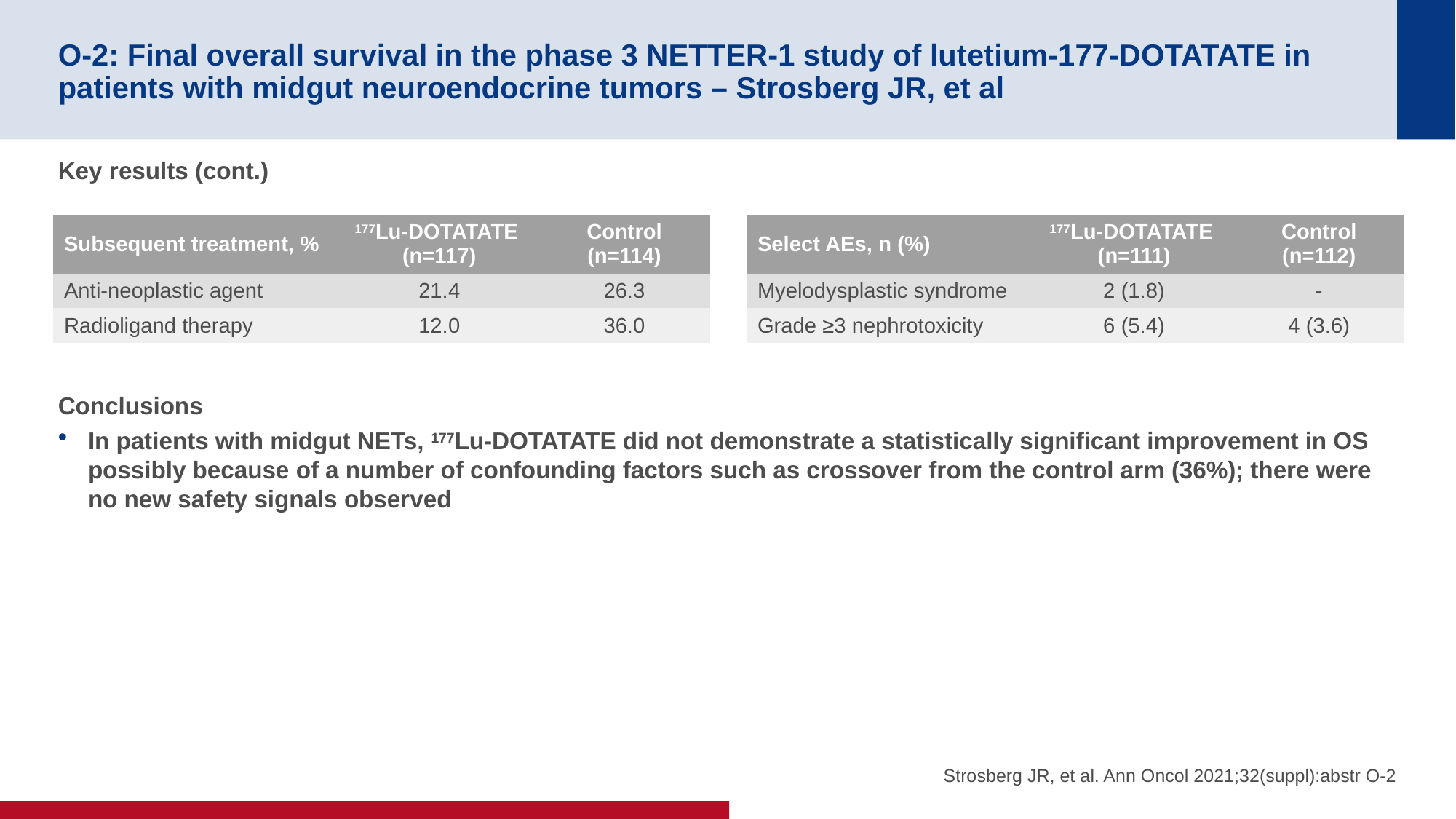

# O-2: Final overall survival in the phase 3 NETTER-1 study of lutetium-177-DOTATATE in patients with midgut neuroendocrine tumors – Strosberg JR, et al
Key results (cont.)
Conclusions
In patients with midgut NETs, 177Lu-DOTATATE did not demonstrate a statistically significant improvement in OS possibly because of a number of confounding factors such as crossover from the control arm (36%); there were no new safety signals observed
| Subsequent treatment, % | 177Lu-DOTATATE (n=117) | Control (n=114) |
| --- | --- | --- |
| Anti-neoplastic agent | 21.4 | 26.3 |
| Radioligand therapy | 12.0 | 36.0 |
| Select AEs, n (%) | 177Lu-DOTATATE (n=111) | Control (n=112) |
| --- | --- | --- |
| Myelodysplastic syndrome | 2 (1.8) | - |
| Grade ≥3 nephrotoxicity | 6 (5.4) | 4 (3.6) |
Strosberg JR, et al. Ann Oncol 2021;32(suppl):abstr O-2